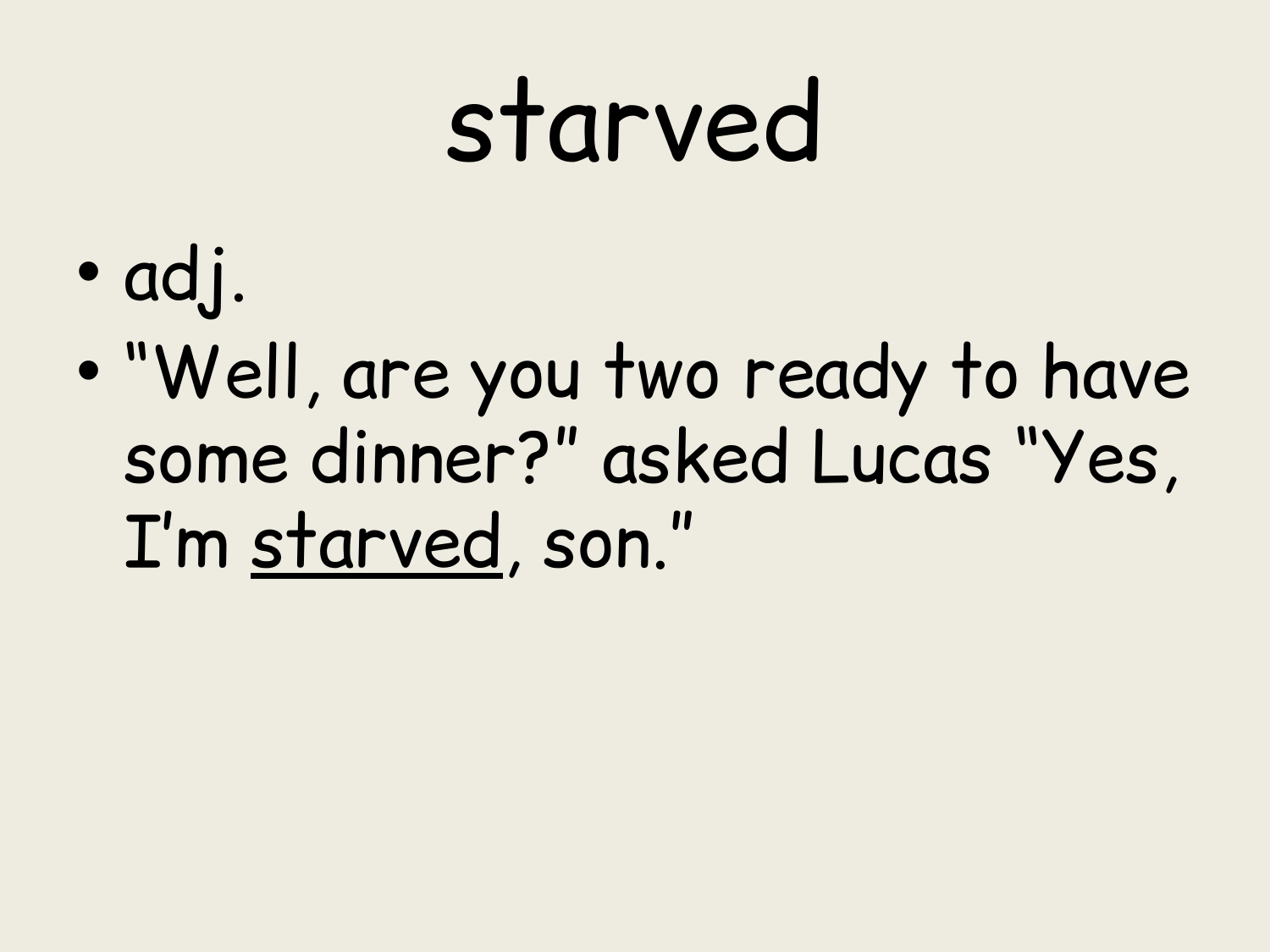

# starved
adj.
“Well, are you two ready to have some dinner?” asked Lucas “Yes, I’m starved, son.”